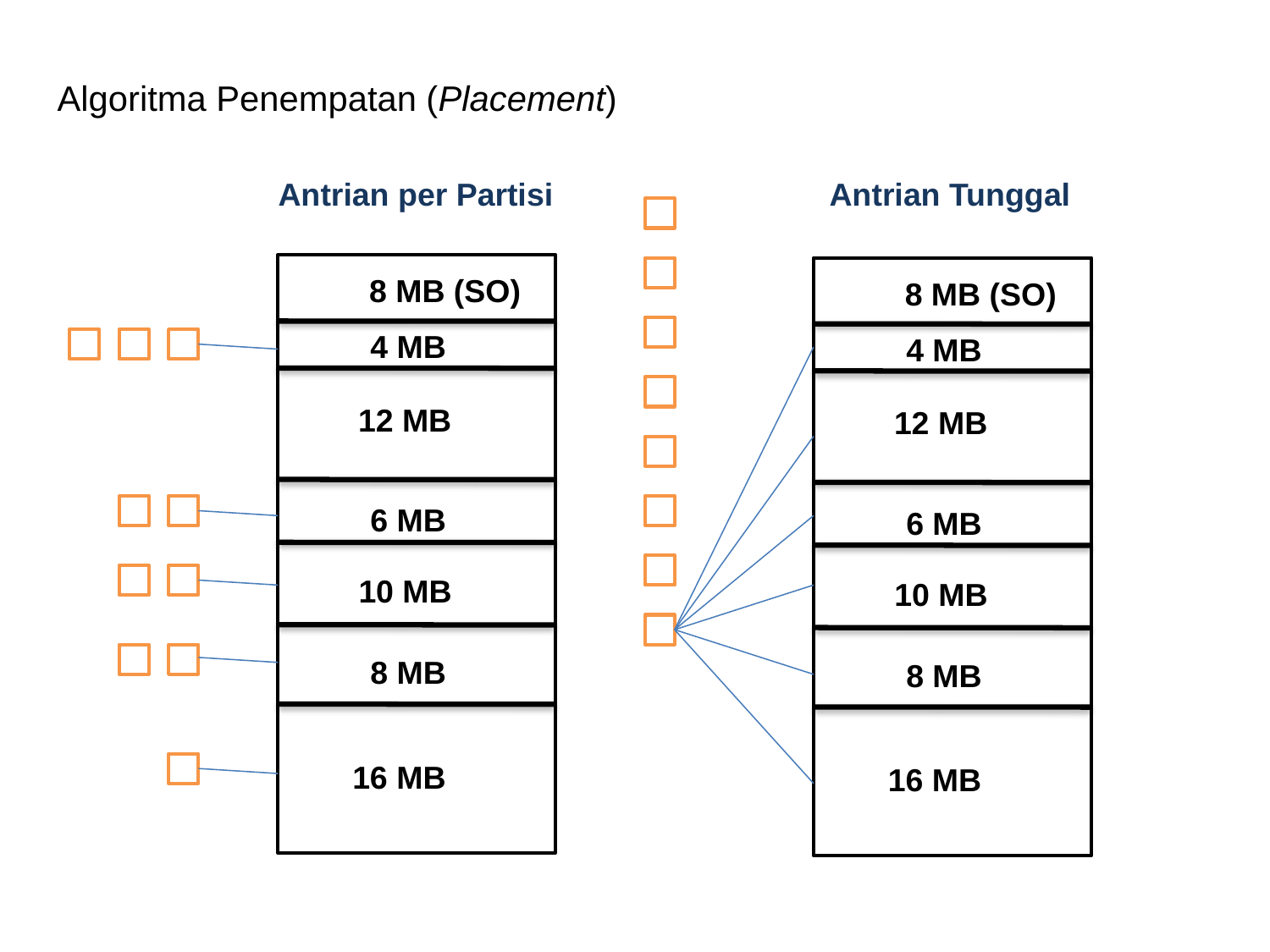

Algoritma Penempatan (Placement)
Antrian per Partisi
Antrian Tunggal

8 MB (SO)
8 MB (SO)

4 MB
4 MB

12 MB
12 MB

6 MB

6 MB

10 MB

10 MB

8 MB
8 MB
16 MB

16 MB